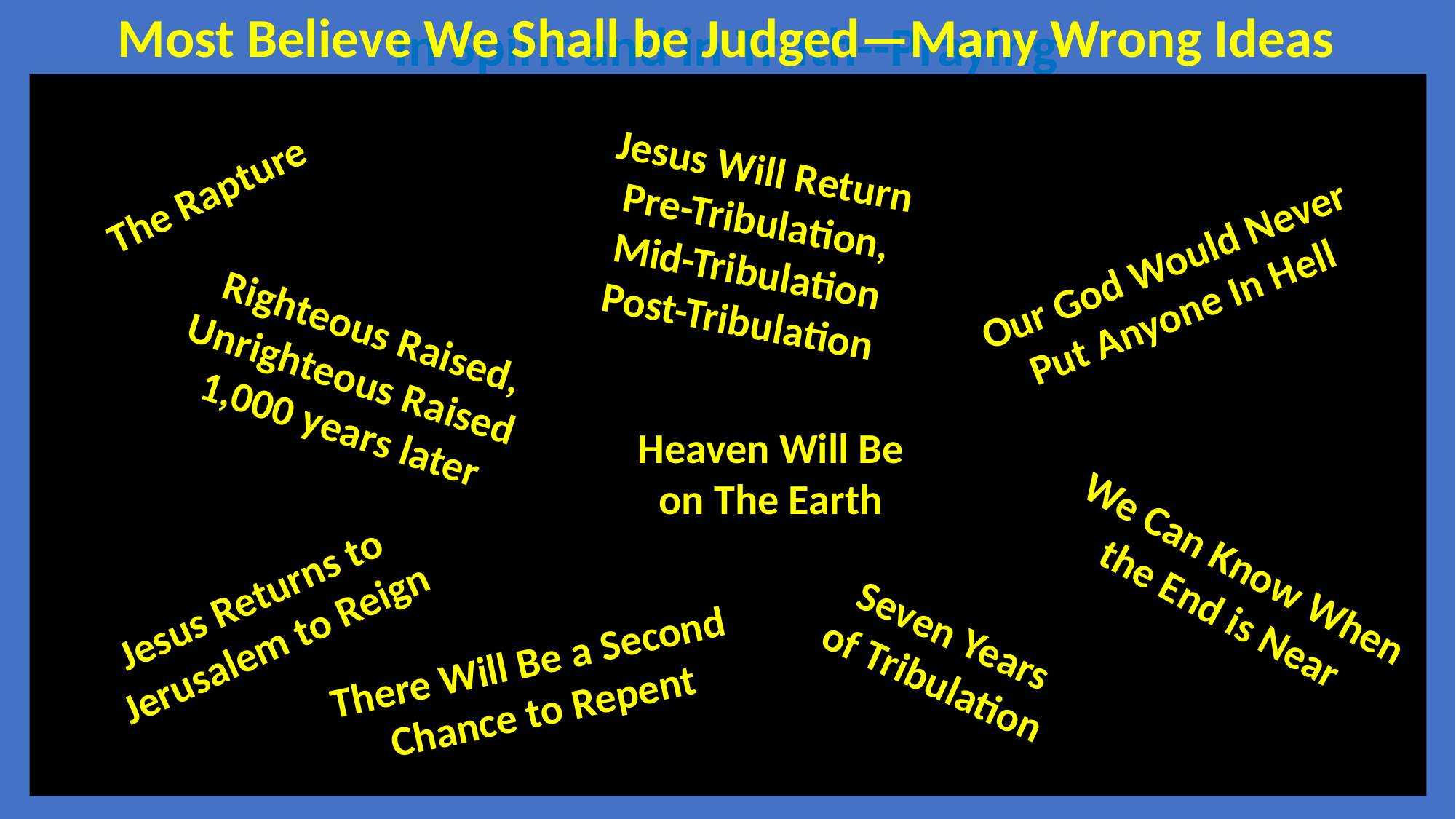

Most Believe We Shall be Judged—Many Wrong Ideas
In Spirit and in Truth--Praying

Jesus Will Return Pre-Tribulation, Mid-Tribulation
Post-Tribulation
The Rapture
Our God Would Never Put Anyone In Hell
Righteous Raised,
Unrighteous Raised
1,000 years later
Heaven Will Be on The Earth
We Can Know When
the End is Near
Jesus Returns to
Jerusalem to Reign
Seven Years
of Tribulation
There Will Be a Second
 Chance to Repent